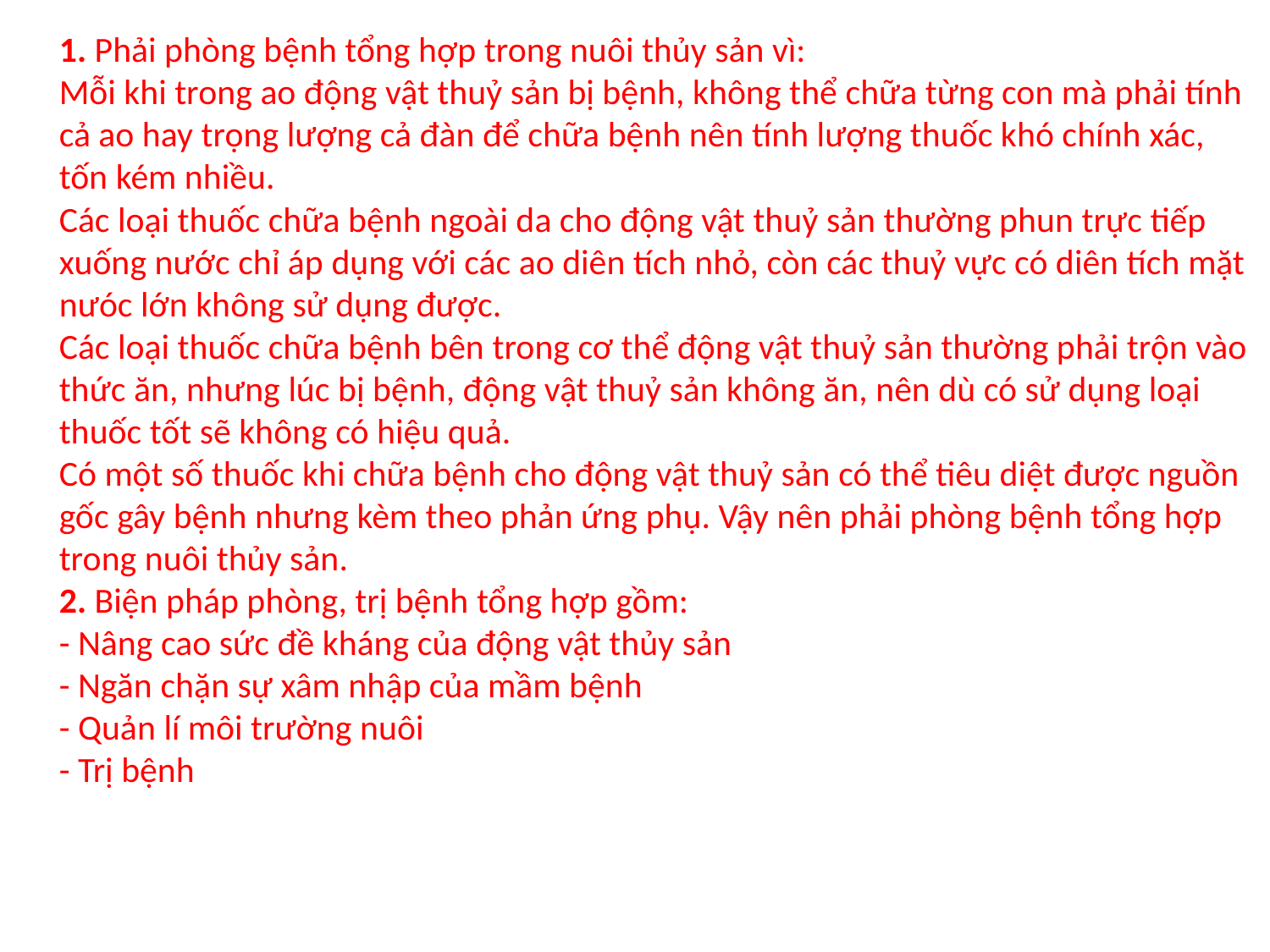

1. Phải phòng bệnh tổng hợp trong nuôi thủy sản vì:
Mỗi khi trong ao động vật thuỷ sản bị bệnh, không thể chữa từng con mà phải tính cả ao hay trọng lượng cả đàn để chữa bệnh nên tính lượng thuốc khó chính xác, tốn kém nhiều.
Các loại thuốc chữa bệnh ngoài da cho động vật thuỷ sản thường phun trực tiếp xuống nước chỉ áp dụng với các ao diên tích nhỏ, còn các thuỷ vực có diên tích mặt nưóc lớn không sử dụng được.
Các loại thuốc chữa bệnh bên trong cơ thể động vật thuỷ sản thường phải trộn vào thức ăn, nhưng lúc bị bệnh, động vật thuỷ sản không ăn, nên dù có sử dụng loại thuốc tốt sẽ không có hiệu quả.
Có một số thuốc khi chữa bệnh cho động vật thuỷ sản có thể tiêu diệt được nguồn gốc gây bệnh nhưng kèm theo phản ứng phụ. Vậy nên phải phòng bệnh tổng hợp trong nuôi thủy sản.
2. Biện pháp phòng, trị bệnh tổng hợp gồm:
- Nâng cao sức đề kháng của động vật thủy sản
- Ngăn chặn sự xâm nhập của mầm bệnh
- Quản lí môi trường nuôi
- Trị bệnh